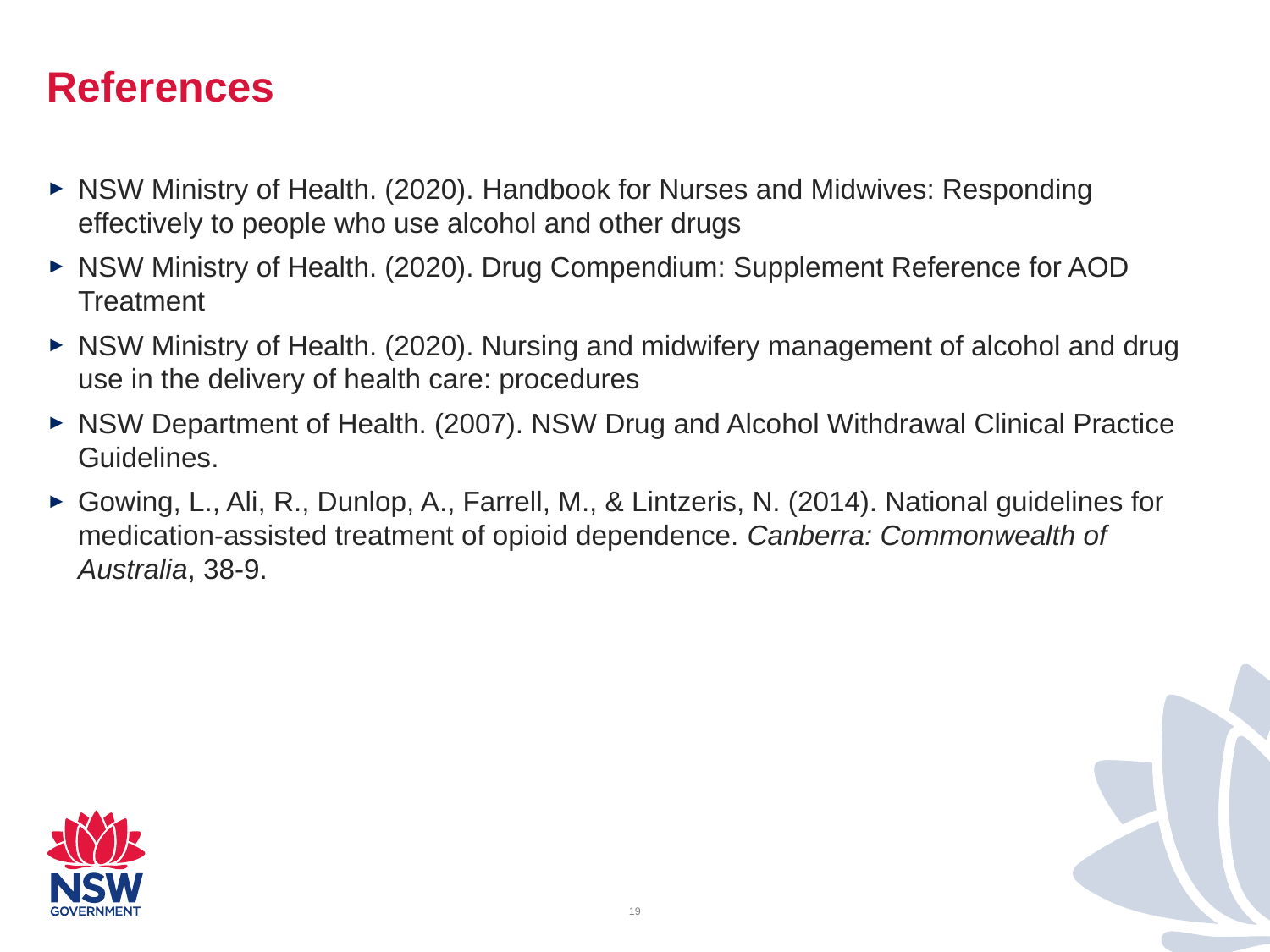

# References
NSW Ministry of Health. (2020). Handbook for Nurses and Midwives: Responding effectively to people who use alcohol and other drugs
NSW Ministry of Health. (2020). Drug Compendium: Supplement Reference for AOD Treatment
NSW Ministry of Health. (2020). Nursing and midwifery management of alcohol and drug use in the delivery of health care: procedures
NSW Department of Health. (2007). NSW Drug and Alcohol Withdrawal Clinical Practice Guidelines.
Gowing, L., Ali, R., Dunlop, A., Farrell, M., & Lintzeris, N. (2014). National guidelines for medication-assisted treatment of opioid dependence. Canberra: Commonwealth of Australia, 38-9.